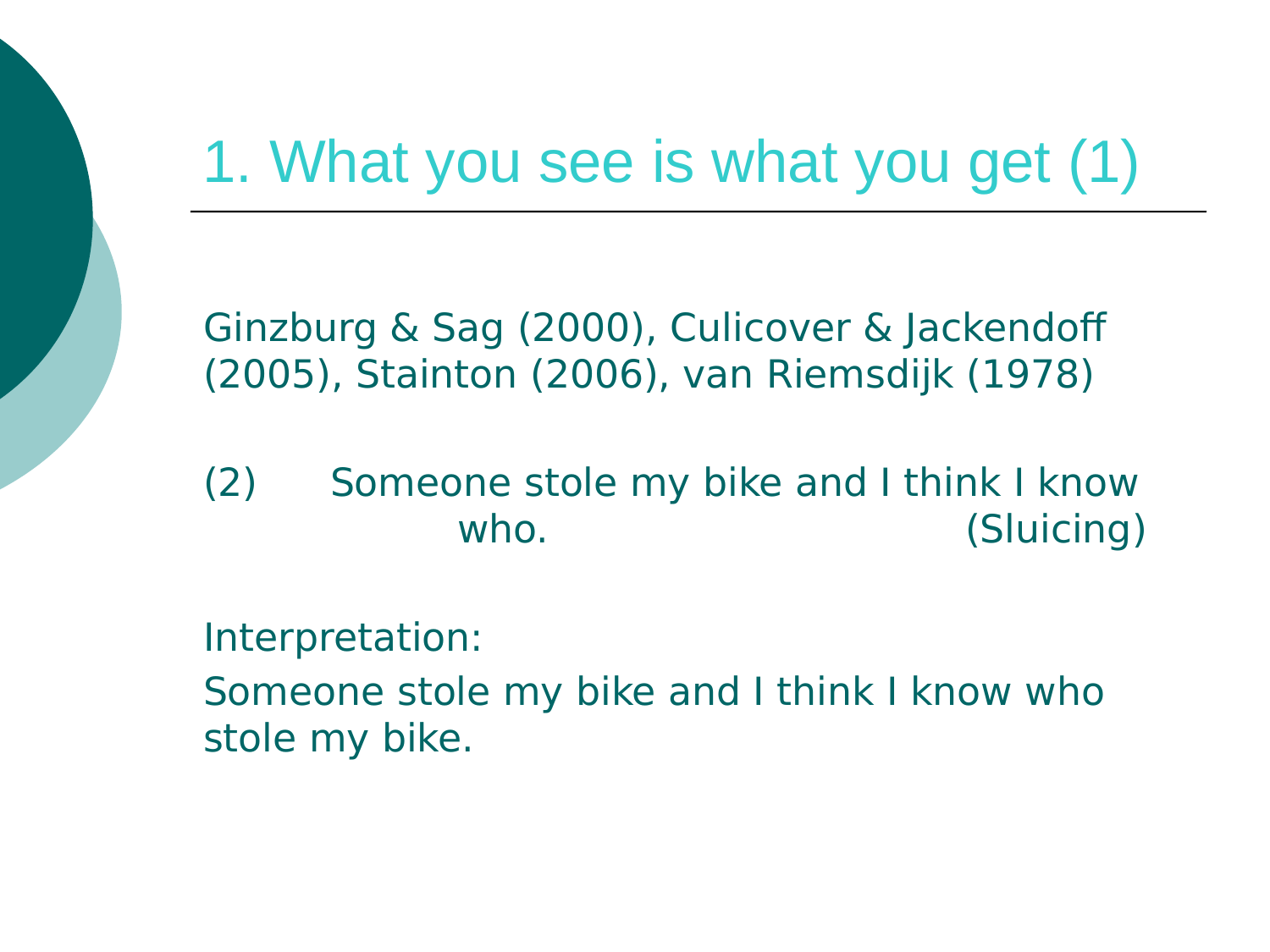

# 1. What you see is what you get (1)
Ginzburg & Sag (2000), Culicover & Jackendoff (2005), Stainton (2006), van Riemsdijk (1978)

(2)	Someone stole my bike and I think I know 		who.				(Sluicing)

Interpretation:
Someone stole my bike and I think I know who stole my bike.